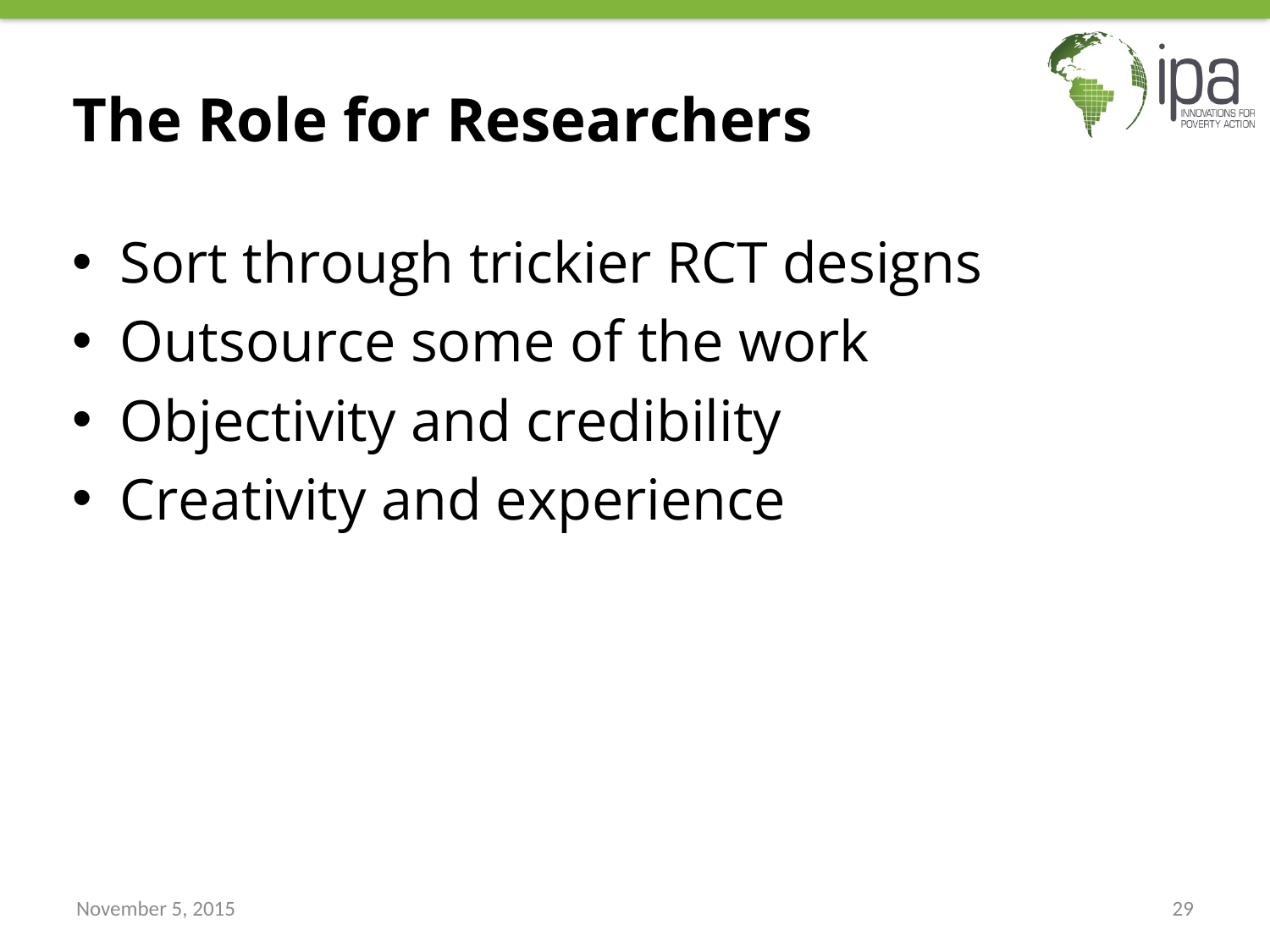

# The Role for Researchers
Sort through trickier RCT designs
Outsource some of the work
Objectivity and credibility
Creativity and experience
November 5, 2015
29